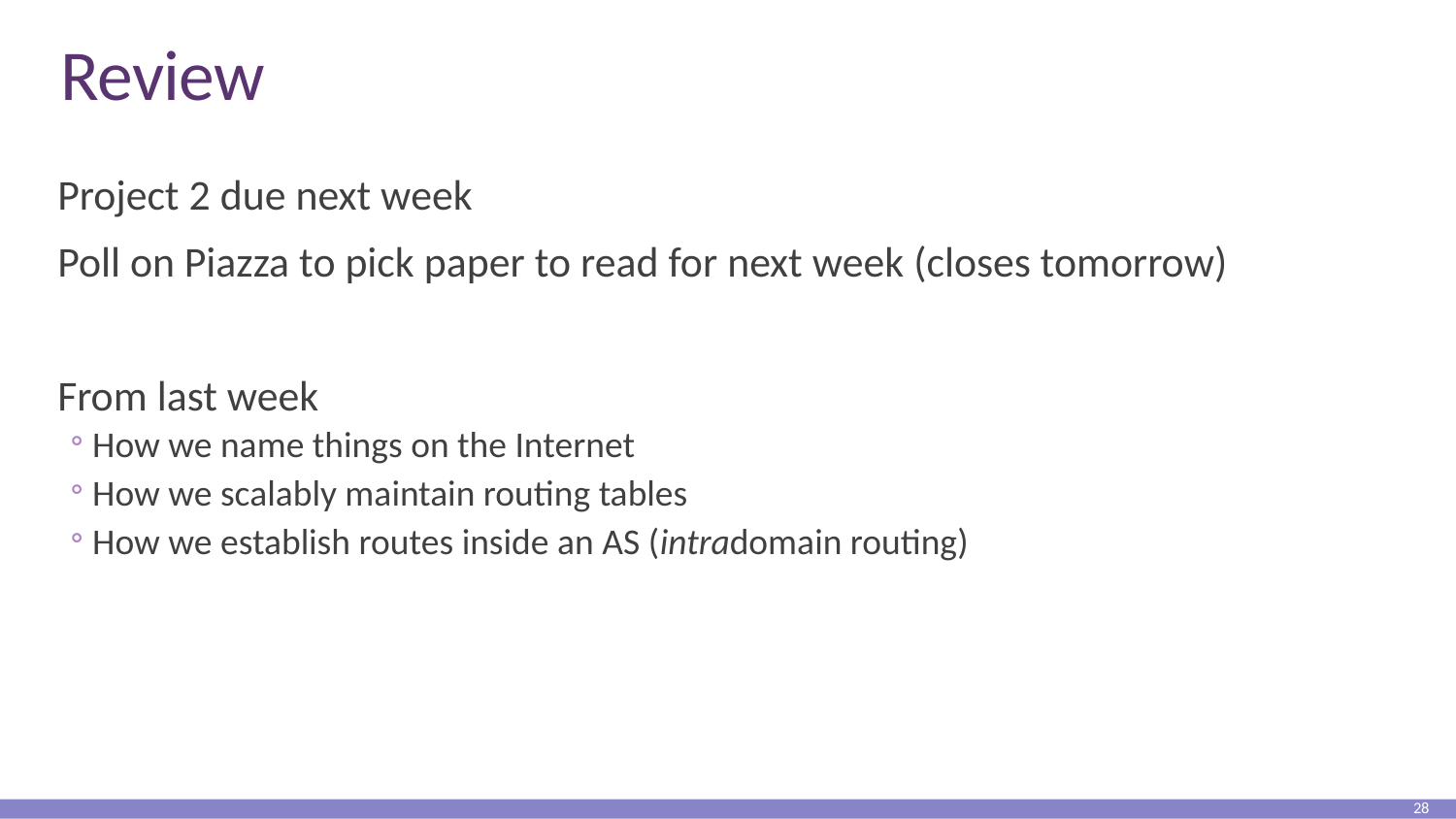

# Review
Project 2 due next week
Poll on Piazza to pick paper to read for next week (closes tomorrow)

From last week
How we name things on the Internet
How we scalably maintain routing tables
How we establish routes inside an AS (intradomain routing)
28